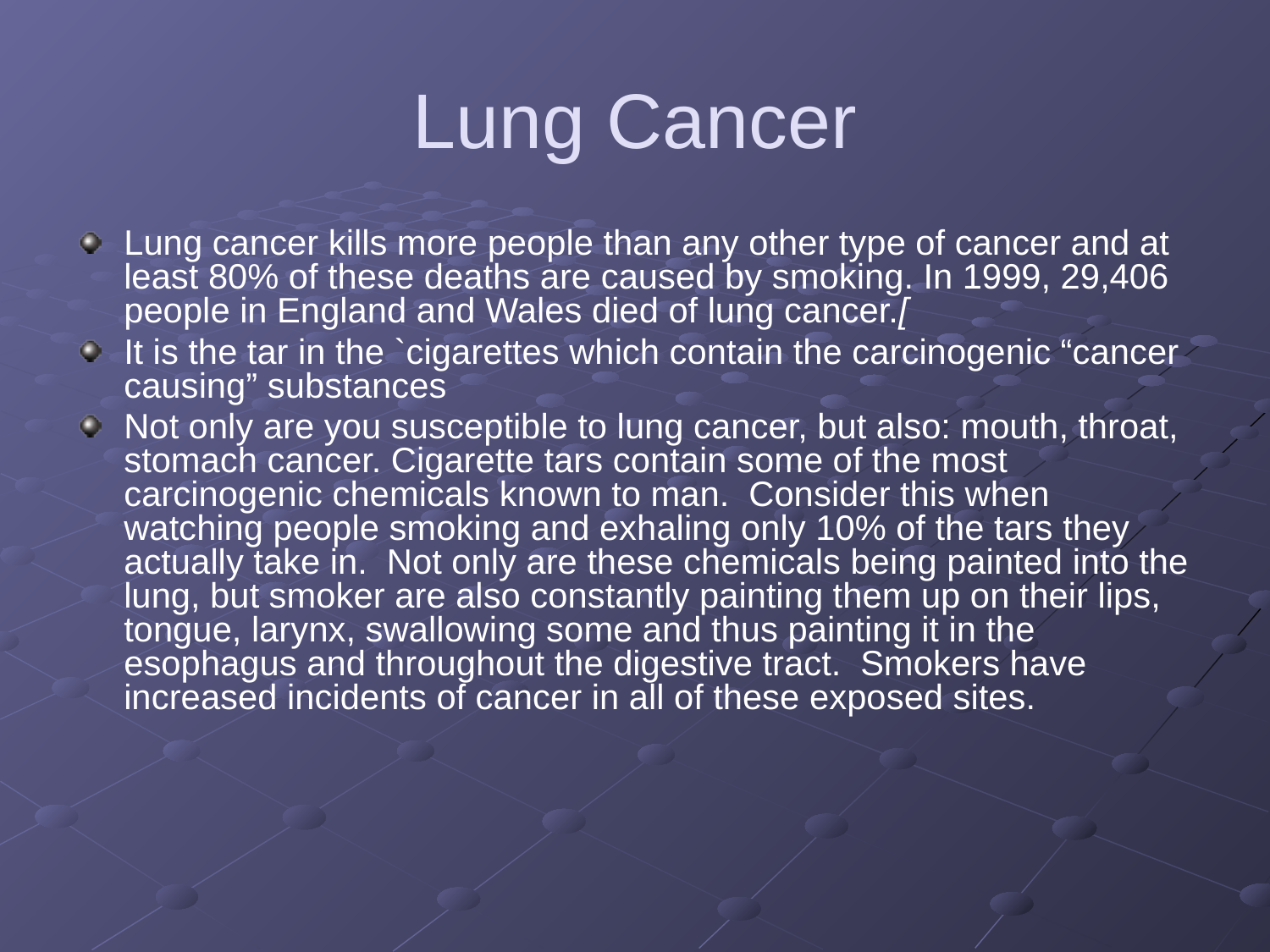

# Lung Cancer
Lung cancer kills more people than any other type of cancer and at least 80% of these deaths are caused by smoking. In 1999, 29,406 people in England and Wales died of lung cancer.[
It is the tar in the `cigarettes which contain the carcinogenic “cancer causing” substances
Not only are you susceptible to lung cancer, but also: mouth, throat, stomach cancer. Cigarette tars contain some of the most carcinogenic chemicals known to man.  Consider this when watching people smoking and exhaling only 10% of the tars they actually take in.  Not only are these chemicals being painted into the lung, but smoker are also constantly painting them up on their lips, tongue, larynx, swallowing some and thus painting it in the esophagus and throughout the digestive tract.  Smokers have increased incidents of cancer in all of these exposed sites.